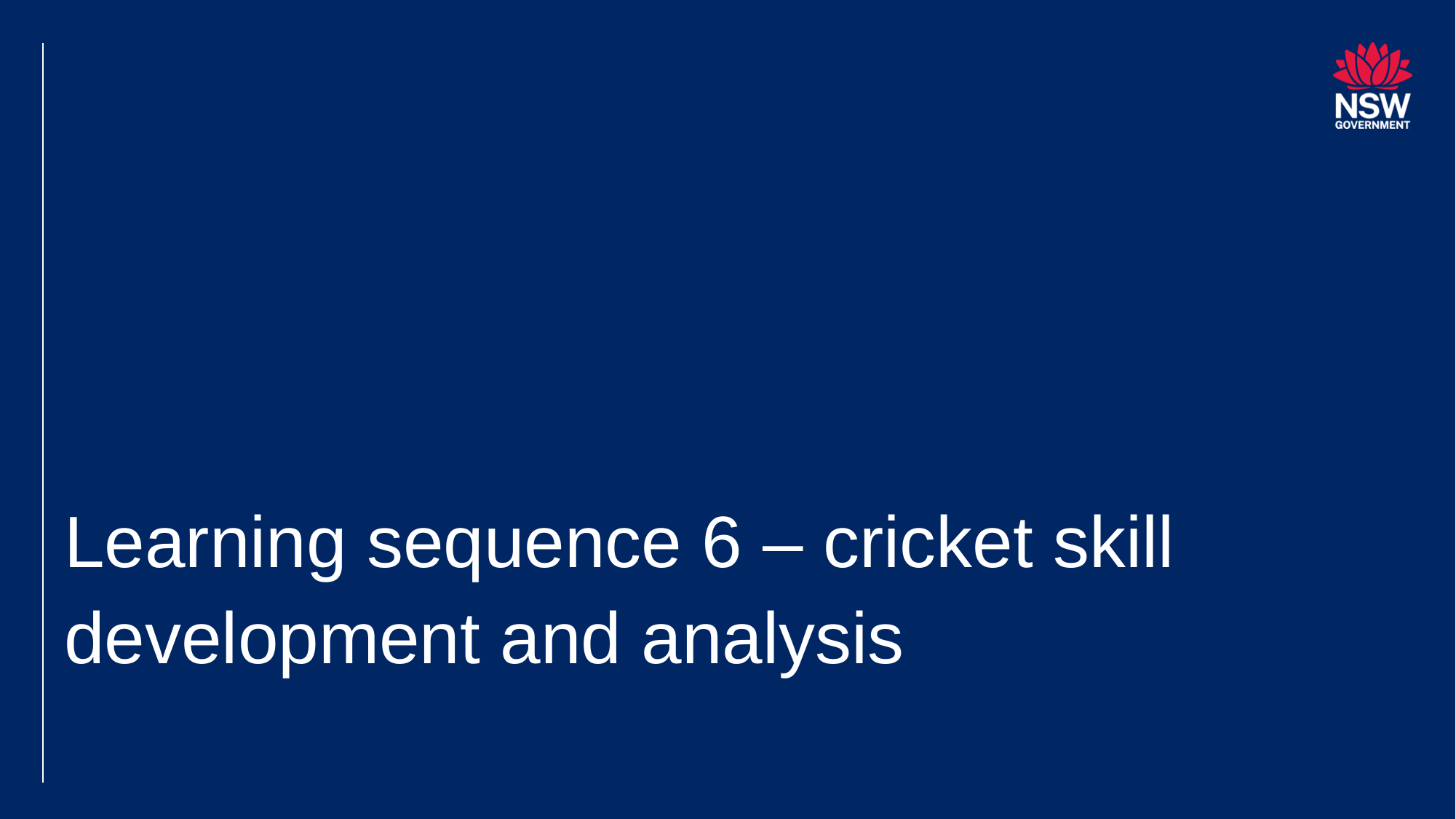

# Learning sequence 6 – cricket skill development and analysis